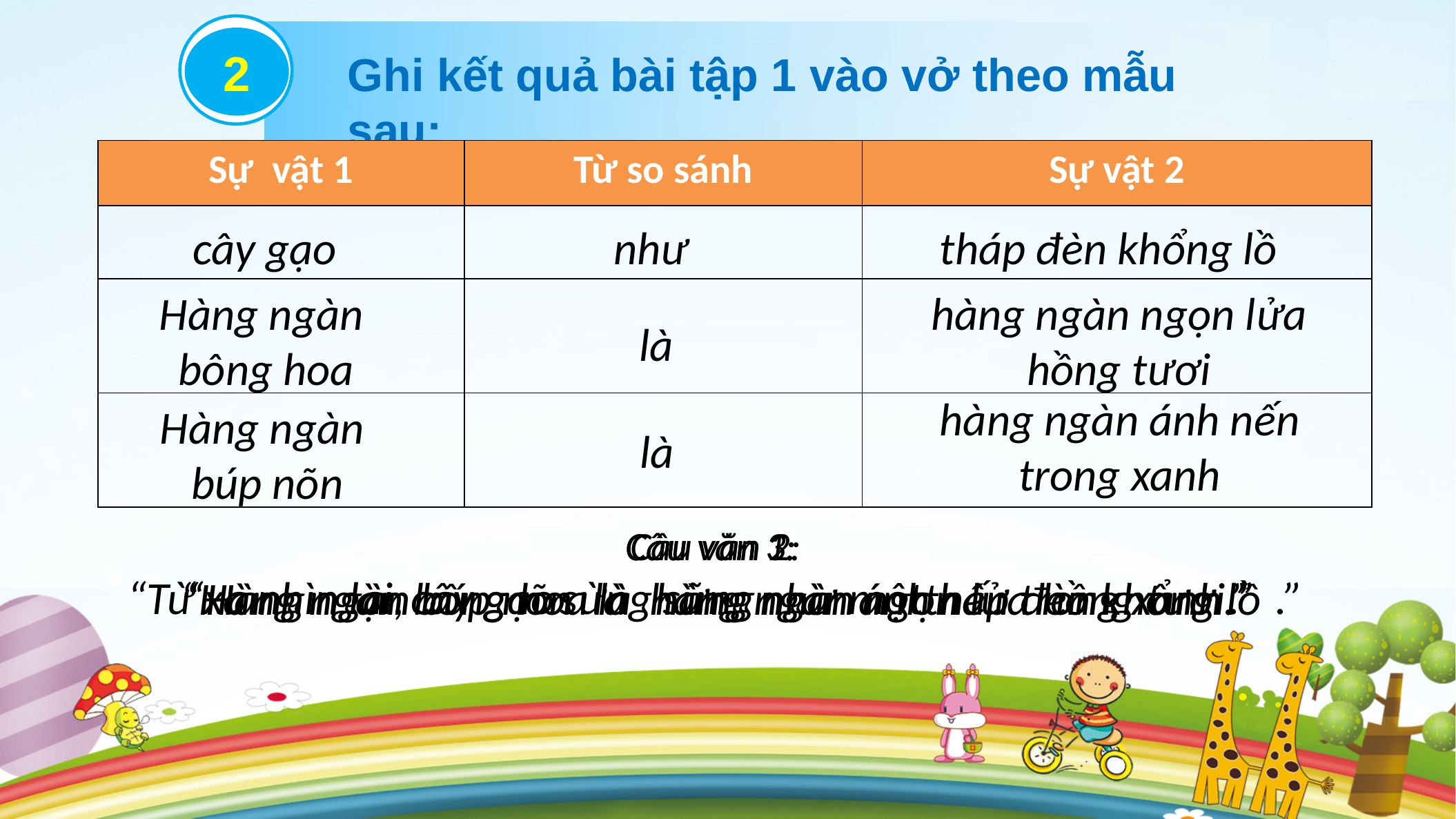

2

Ghi kết quả bài tập 1 vào vở theo mẫu sau:

| Sự vật 1 | Từ so sánh | Sự vật 2 |
| --- | --- | --- |
|  |  |  |
|  |  |  |
|  |  |  |
cây gạo
như
tháp đèn khổng lồ
Hàng ngàn  bông hoa
hàng ngàn ngọn lửa hồng tươi
là
hàng ngàn ánh nến trong xanh
Hàng ngàn  búp nõn
là
Câu văn 1:
“Từ xa nhìn lại,               sừng sững         một                                  .”
Câu văn 2:
“                                                                                                   .”
Câu văn 3:
“                                                                                                   .”
cây gạo
hàng ngàn ngọn lửa hồng tươi
là
Hàng ngàn bông hoa
tháp đèn khổng lồ
hàng ngàn ánh nến trong xanh
là
Hàng ngàn búp nõn
như